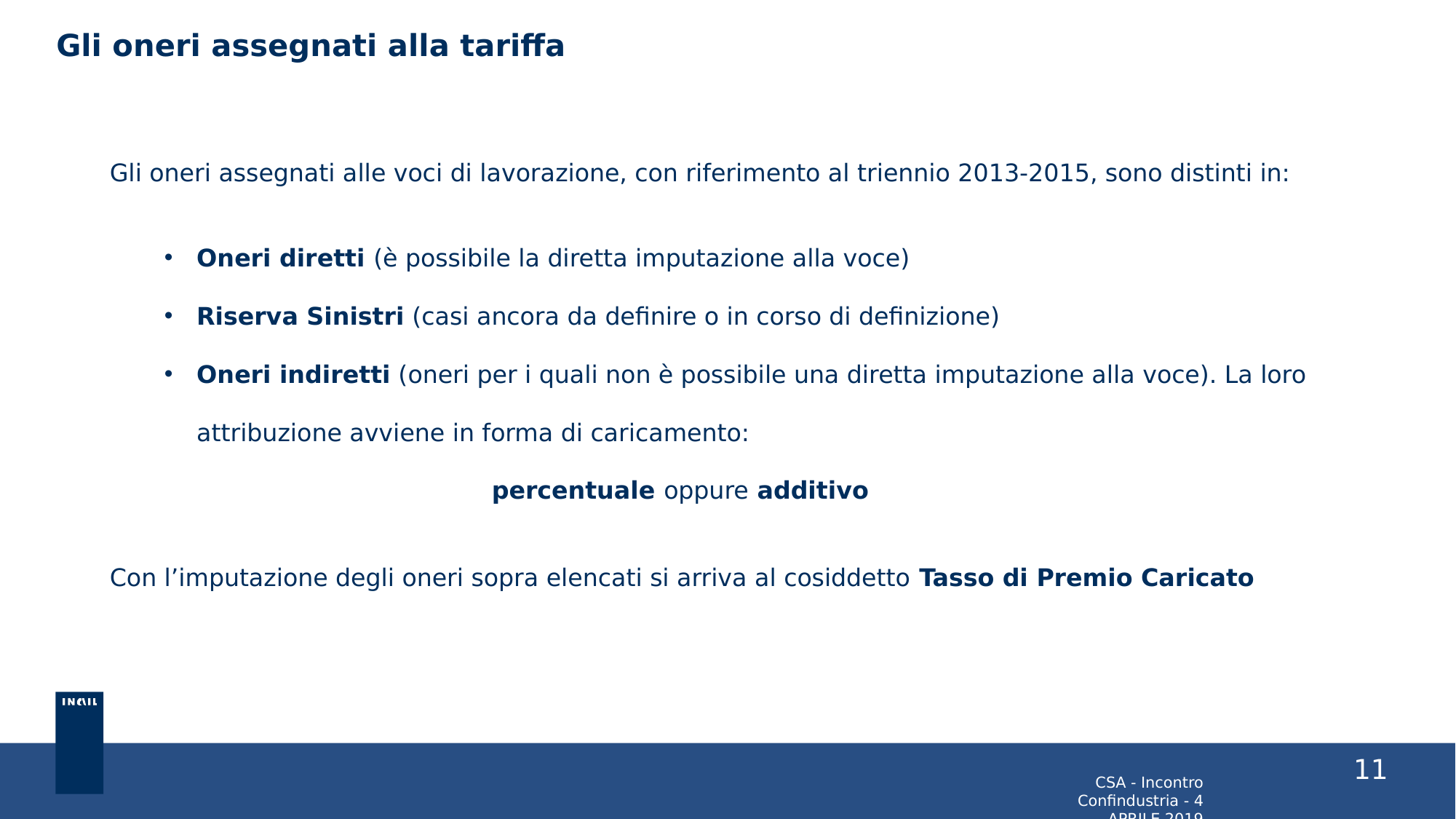

# Gli oneri assegnati alla tariffa
Gli oneri assegnati alle voci di lavorazione, con riferimento al triennio 2013-2015, sono distinti in:

Oneri diretti (è possibile la diretta imputazione alla voce)
Riserva Sinistri (casi ancora da definire o in corso di definizione)
Oneri indiretti (oneri per i quali non è possibile una diretta imputazione alla voce). La loro attribuzione avviene in forma di caricamento:
	percentuale oppure additivo

Con l’imputazione degli oneri sopra elencati si arriva al cosiddetto Tasso di Premio Caricato

11
CSA - Incontro Confindustria - 4 APRILE 2019